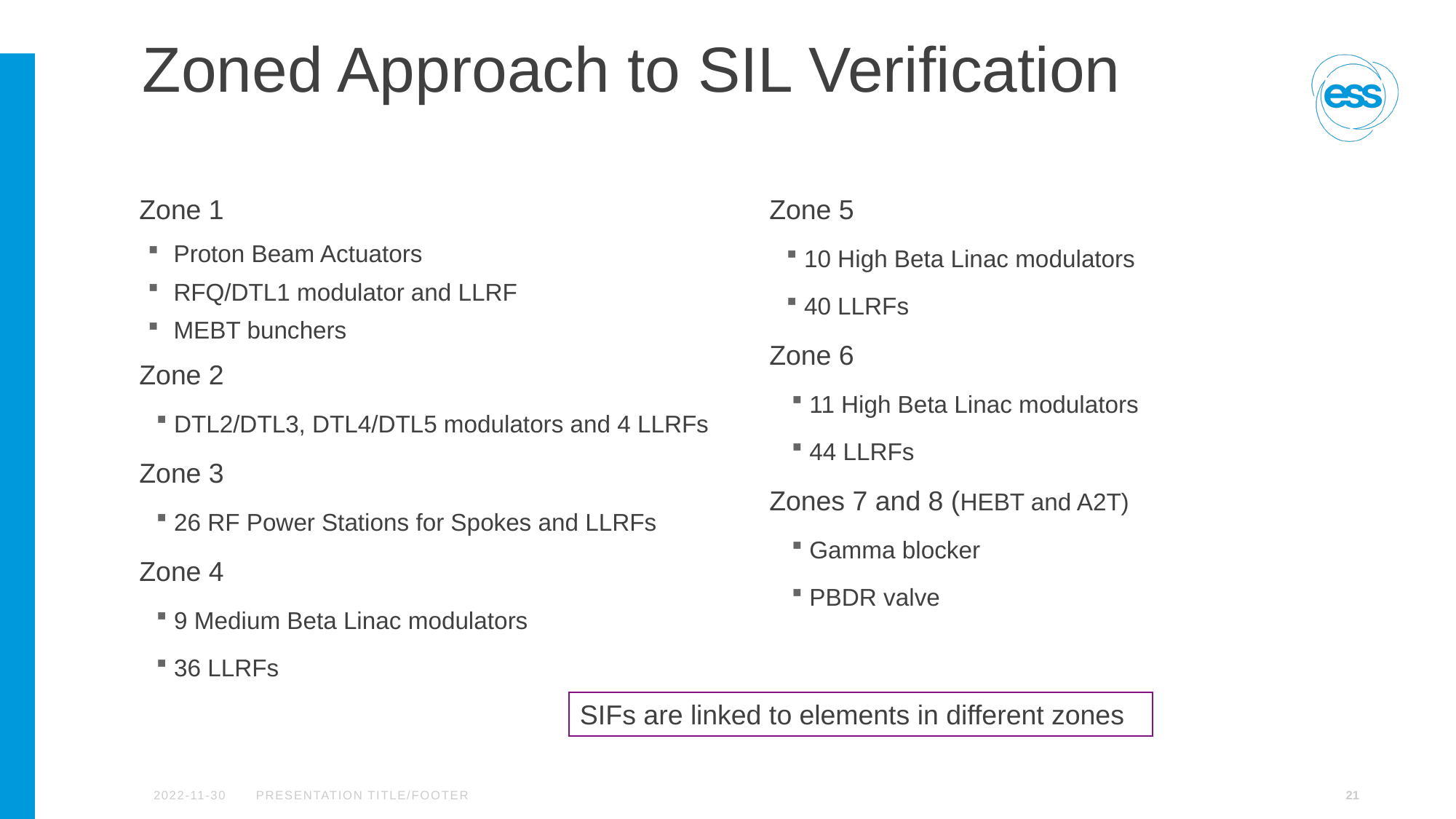

# Zoned Approach to SIL Verification

Zone 1
Proton Beam Actuators
RFQ/DTL1 modulator and LLRF
MEBT bunchers
Zone 2
 DTL2/DTL3, DTL4/DTL5 modulators and 4 LLRFs
Zone 3
 26 RF Power Stations for Spokes and LLRFs
Zone 4
 9 Medium Beta Linac modulators
 36 LLRFs

Zone 5
 10 High Beta Linac modulators
 40 LLRFs
Zone 6
 11 High Beta Linac modulators
 44 LLRFs
Zones 7 and 8 (HEBT and A2T)
 Gamma blocker
 PBDR valve

SIFs are linked to elements in different zones
2022-11-30
PRESENTATION TITLE/FOOTER
21